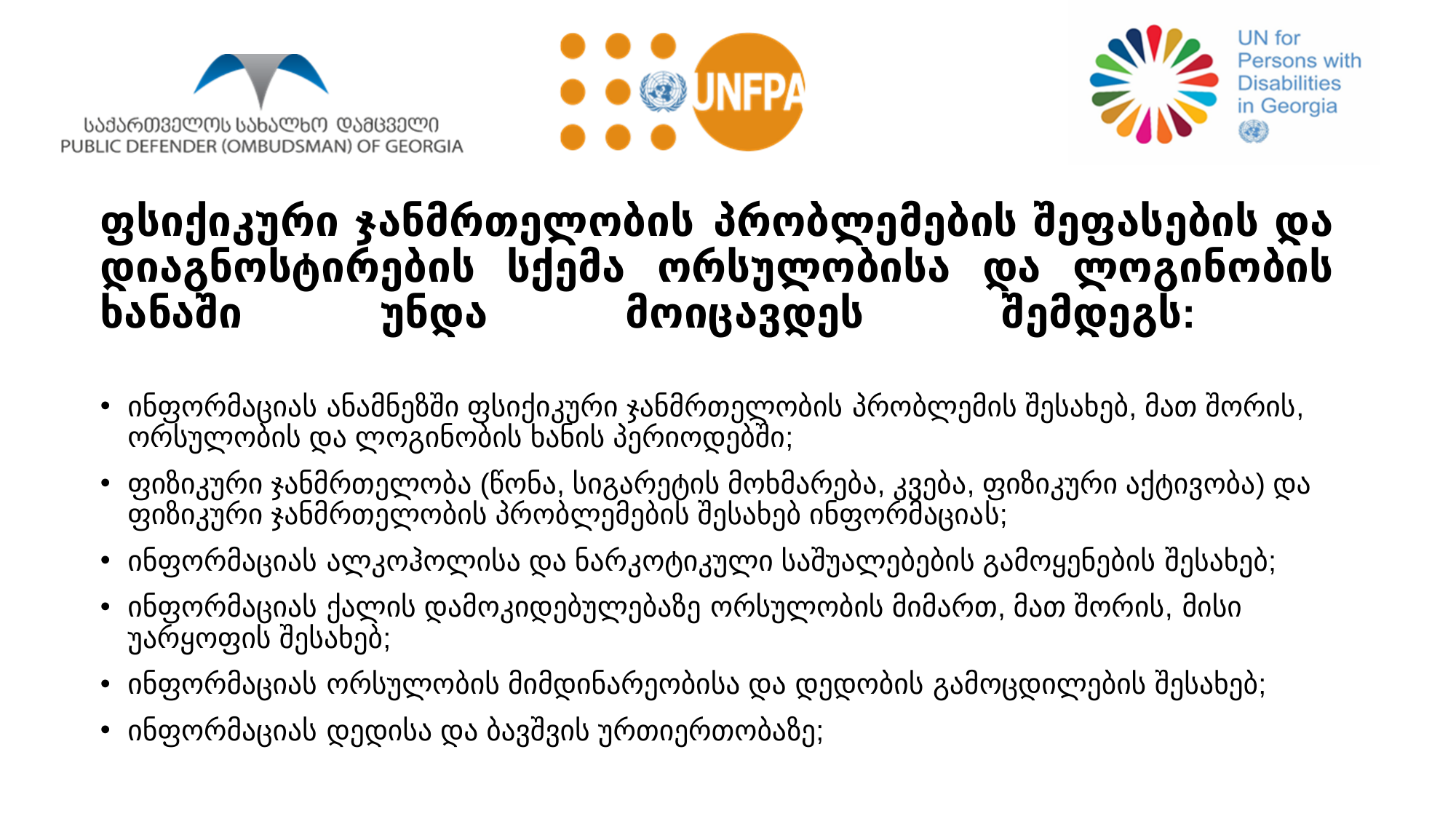

# ფსიქიკური ჯანმრთელობის პრობლემების შეფასების და დიაგნოსტირების სქემა ორსულობისა და ლოგინობის ხანაში უნდა მოიცავდეს შემდეგს:
ინფორმაციას ანამნეზში ფსიქიკური ჯანმრთელობის პრობლემის შესახებ, მათ შორის, ორსულობის და ლოგინობის ხანის პერიოდებში;
ფიზიკური ჯანმრთელობა (წონა, სიგარეტის მოხმარება, კვება, ფიზიკური აქტივობა) და ფიზიკური ჯანმრთელობის პრობლემების შესახებ ინფორმაციას;
ინფორმაციას ალკოჰოლისა და ნარკოტიკული საშუალებების გამოყენების შესახებ;
ინფორმაციას ქალის დამოკიდებულებაზე ორსულობის მიმართ, მათ შორის, მისი უარყოფის შესახებ;
ინფორმაციას ორსულობის მიმდინარეობისა და დედობის გამოცდილების შესახებ;
ინფორმაციას დედისა და ბავშვის ურთიერთობაზე;